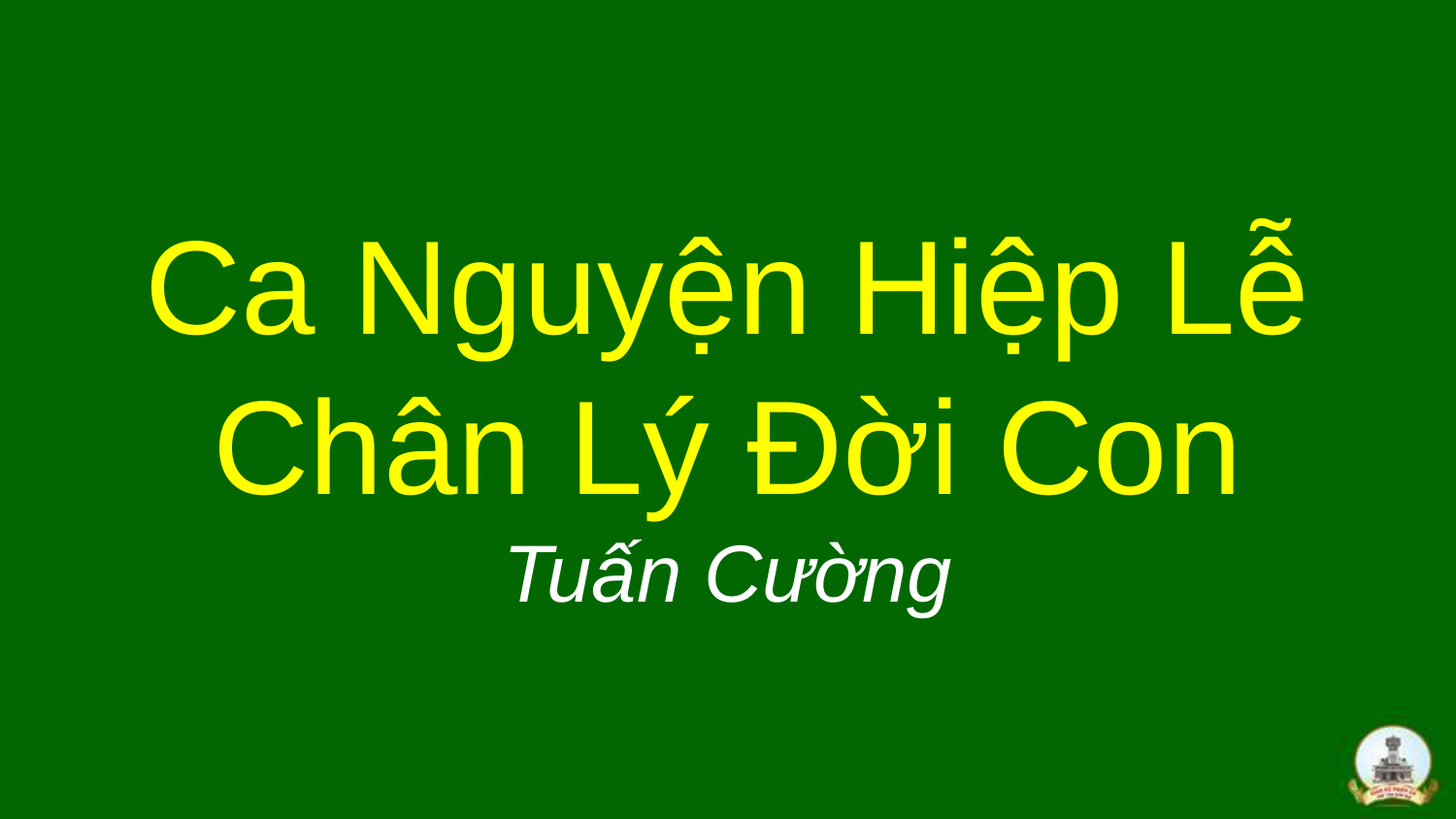

# Ca Nguyện Hiệp Lễ Chân Lý Đời Con Tuấn Cường